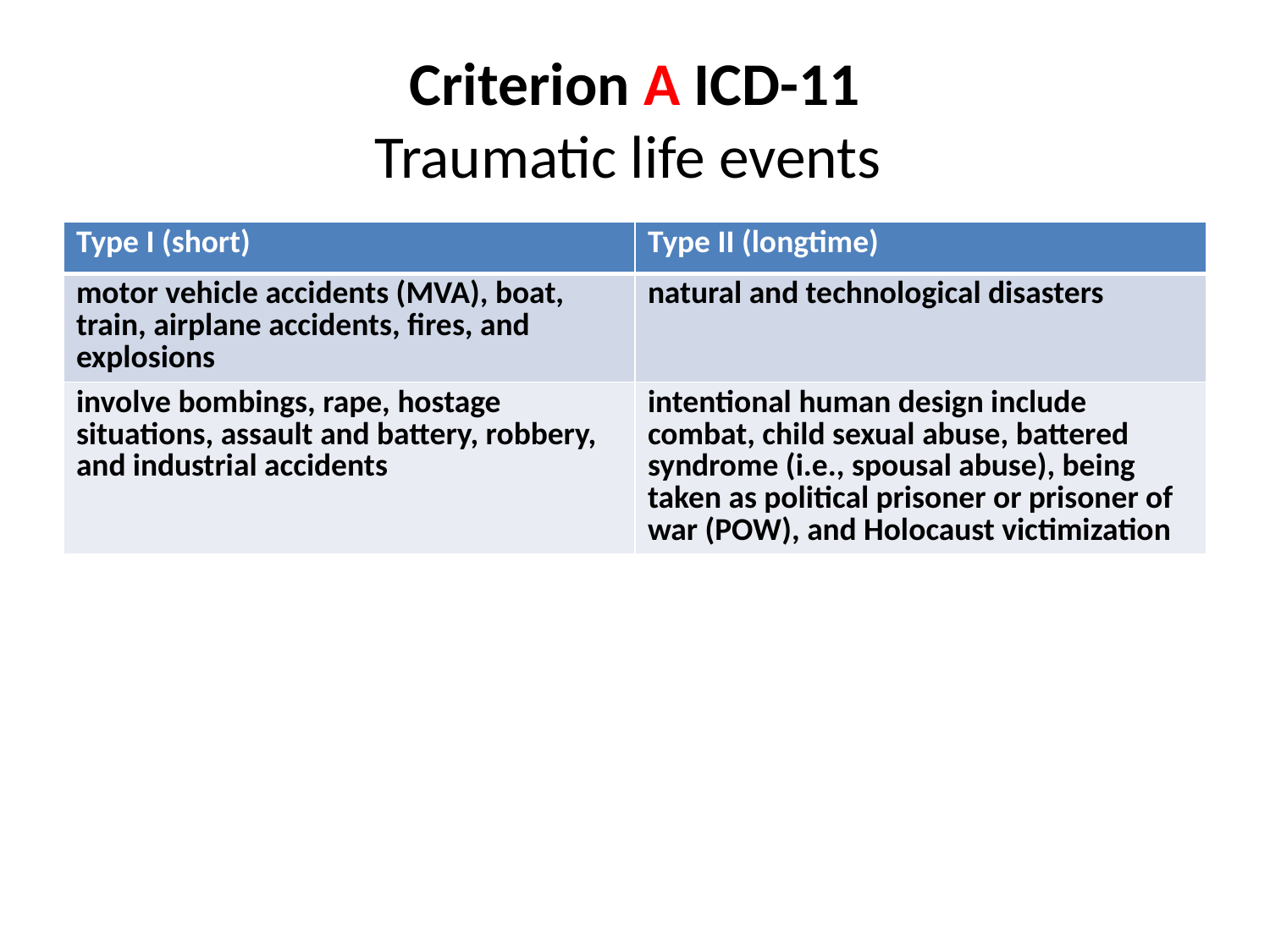

# Criterion A ICD-11 Traumatic life events
| Type I (short) | Type II (longtime) |
| --- | --- |
| motor vehicle accidents (MVA), boat, train, airplane accidents, fires, and explosions | natural and technological disasters |
| involve bombings, rape, hostage situations, assault and battery, robbery, and industrial accidents | intentional human design include combat, child sexual abuse, battered syndrome (i.e., spousal abuse), being taken as political prisoner or prisoner of war (POW), and Holocaust victimization |